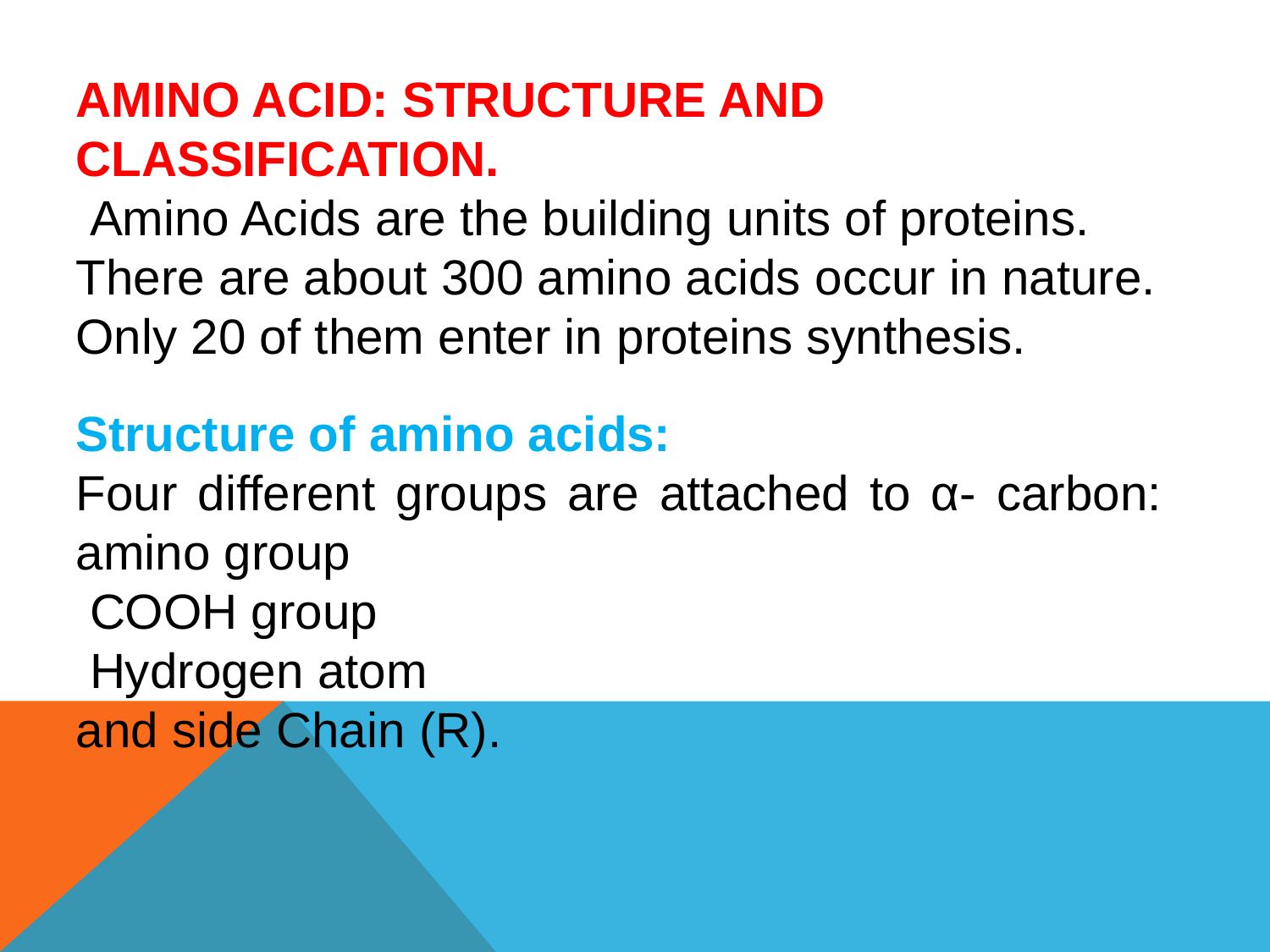

AMINO ACID: STRUCTURE AND CLASSIFICATION.
 Amino Acids are the building units of proteins. There are about 300 amino acids occur in nature. Only 20 of them enter in proteins synthesis.

Structure of amino acids:
Four different groups are attached to α- carbon: amino group
 COOH group
 Hydrogen atom
and side Chain (R).